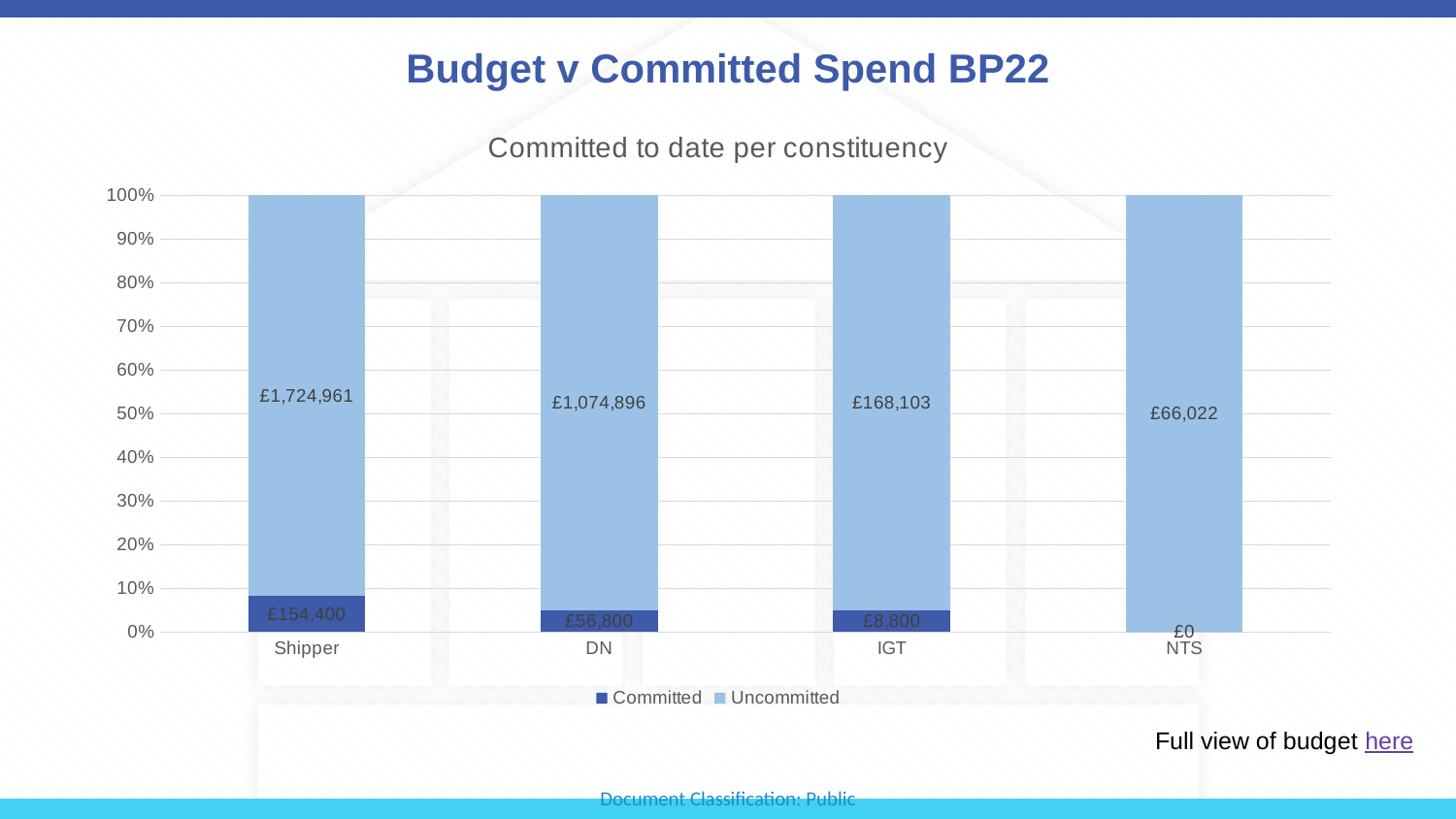

# Budget v Committed Spend BP22

### Chart: Committed to date per constituency

| Category | Committed | Uncommitted |
|---|---|---|
| Shipper | 154400.0 | 1724961.452925 |
| DN | 56800.0 | 1074896.331875 |
| IGT | 8800.0 | 168102.939725 |
| NTS | 0.0 | 66021.525475 |
Full view of budget here